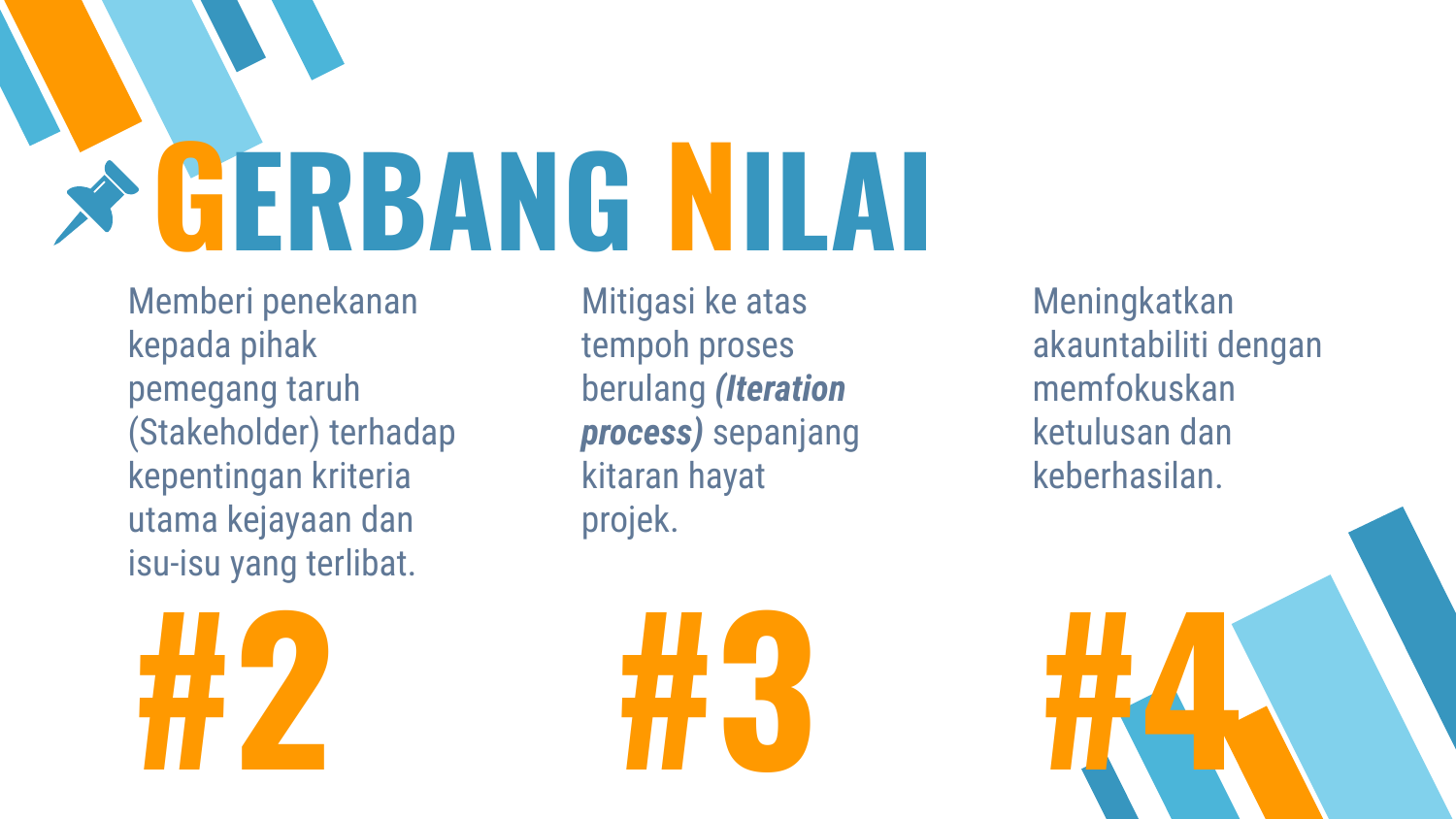

GERBANG NILAI
Meningkatkan akauntabiliti dengan memfokuskan ketulusan dan keberhasilan.

Memberi penekanan kepada pihak pemegang taruh (Stakeholder) terhadap kepentingan kriteria utama kejayaan dan isu-isu yang terlibat.
Mitigasi ke atas tempoh proses berulang (Iteration process) sepanjang kitaran hayat projek.
#2
#3
#4